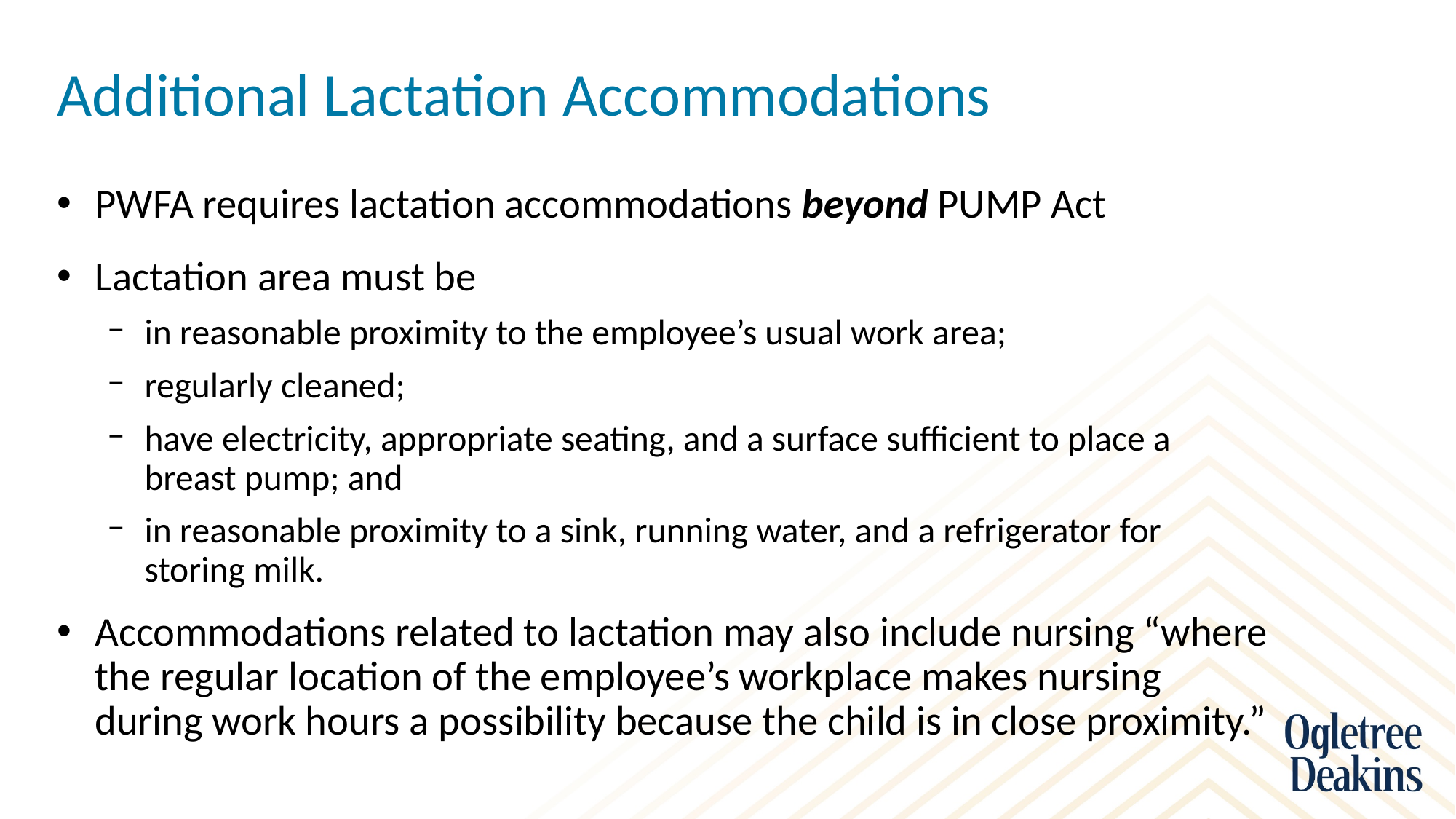

# Additional Lactation Accommodations
PWFA requires lactation accommodations beyond PUMP Act
Lactation area must be
in reasonable proximity to the employee’s usual work area;
regularly cleaned;
have electricity, appropriate seating, and a surface sufficient to place a breast pump; and
in reasonable proximity to a sink, running water, and a refrigerator for storing milk.
Accommodations related to lactation may also include nursing “where the regular location of the employee’s workplace makes nursing during work hours a possibility because the child is in close proximity.”